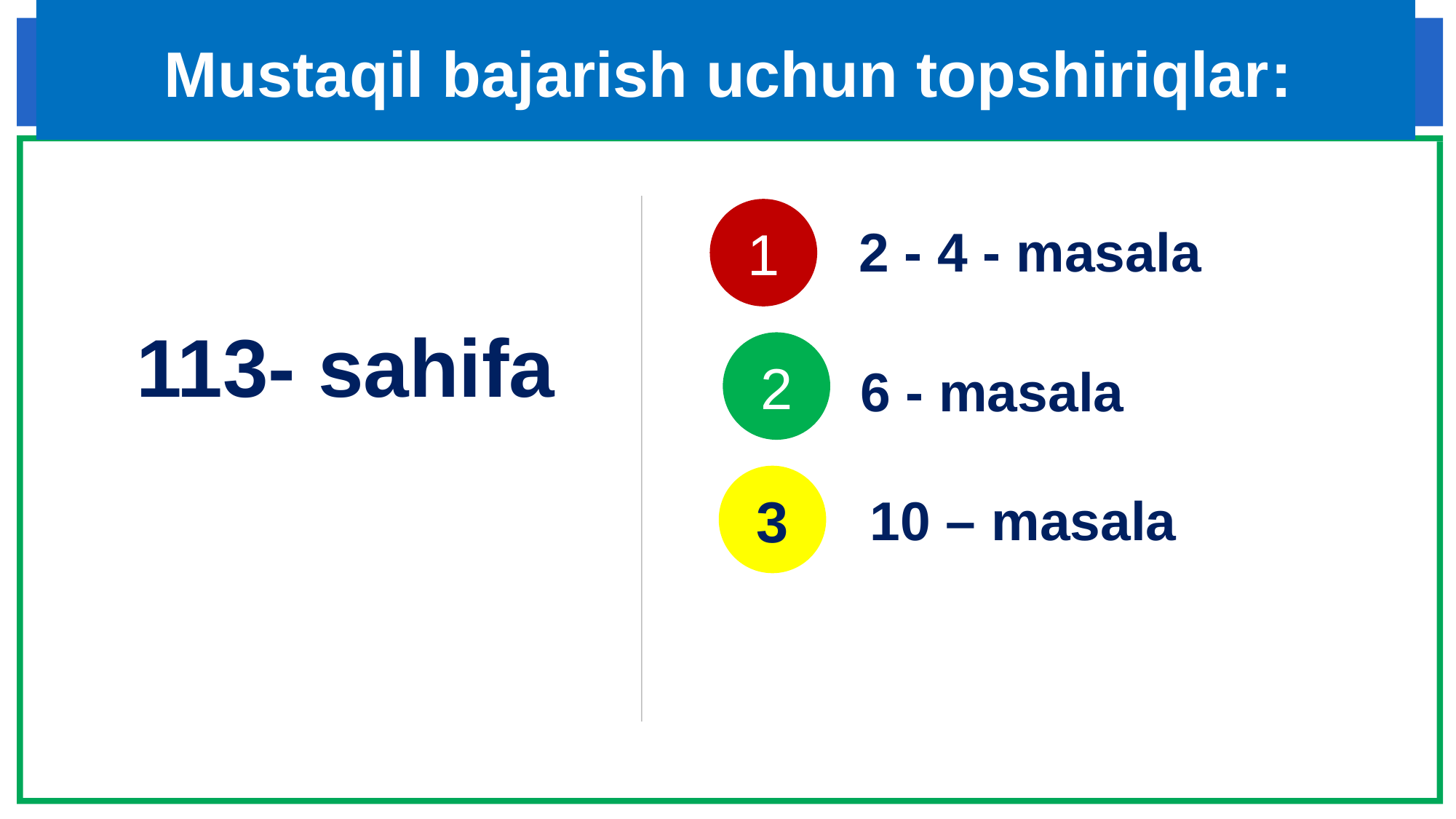

# Mustaqil bajarish uchun topshiriqlar:
1
2 - 4 - masala
113- sahifa
2
6 - masala
3
10 – masala